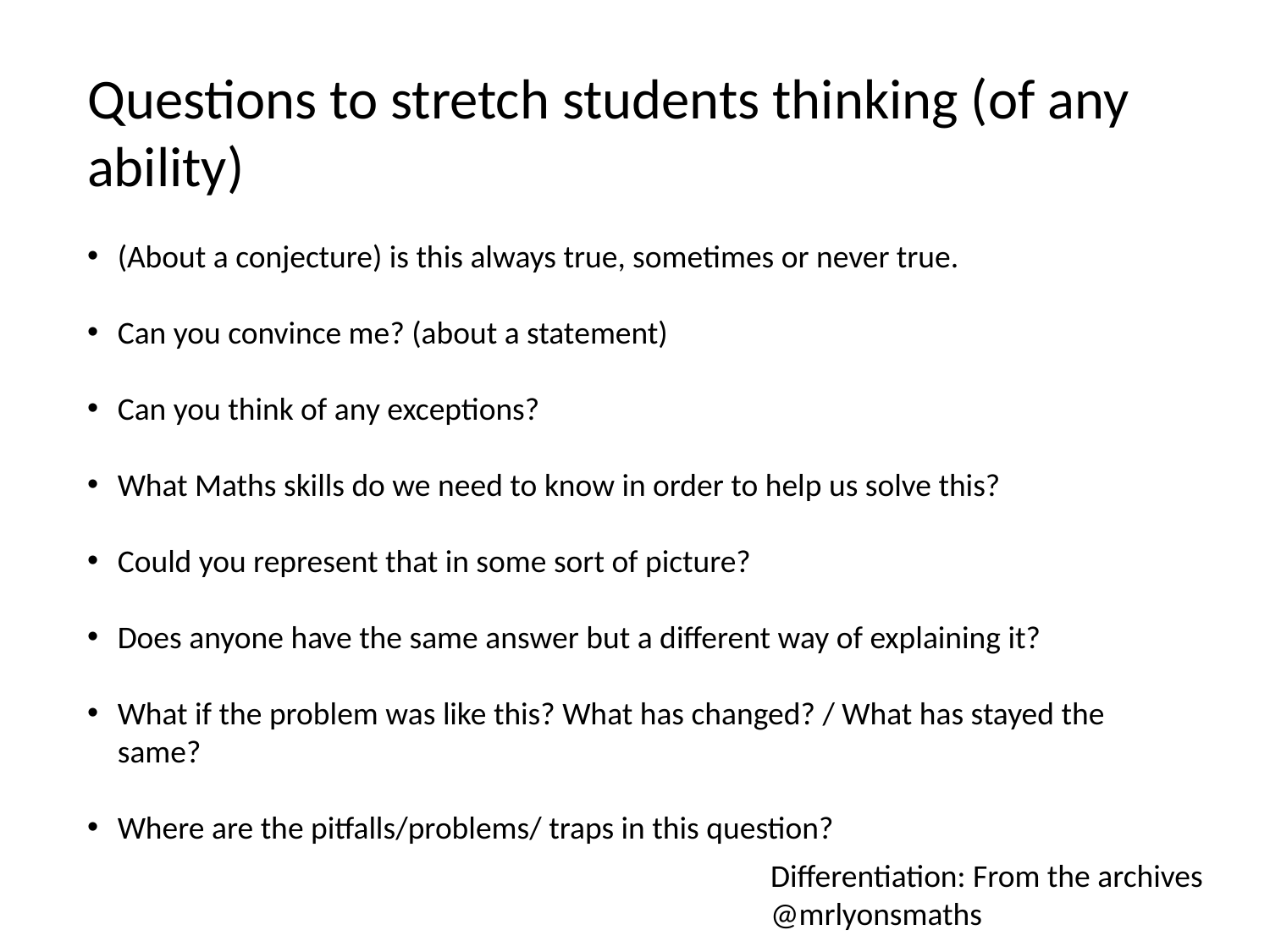

Questions to stretch students thinking (of any ability)

(About a conjecture) is this always true, sometimes or never true.

Can you convince me? (about a statement)

Can you think of any exceptions?

What Maths skills do we need to know in order to help us solve this?

Could you represent that in some sort of picture?

Does anyone have the same answer but a different way of explaining it?

What if the problem was like this? What has changed? / What has stayed the same?

Where are the pitfalls/problems/ traps in this question?
Differentiation: From the archives
@mrlyonsmaths